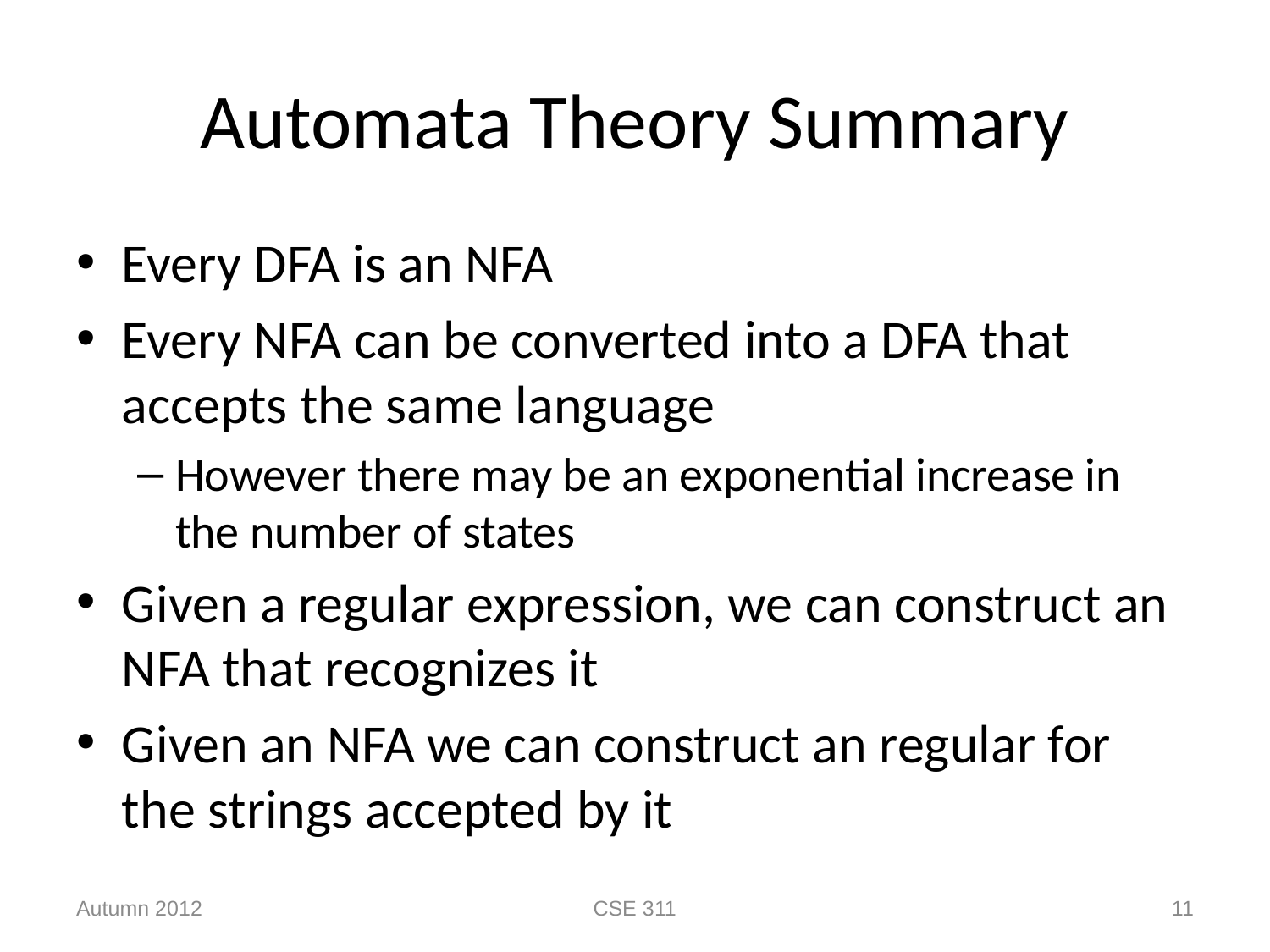

# Automata Theory Summary
Every DFA is an NFA
Every NFA can be converted into a DFA that accepts the same language
However there may be an exponential increase in the number of states
Given a regular expression, we can construct an NFA that recognizes it
Given an NFA we can construct an regular for the strings accepted by it
Autumn 2012
CSE 311
11